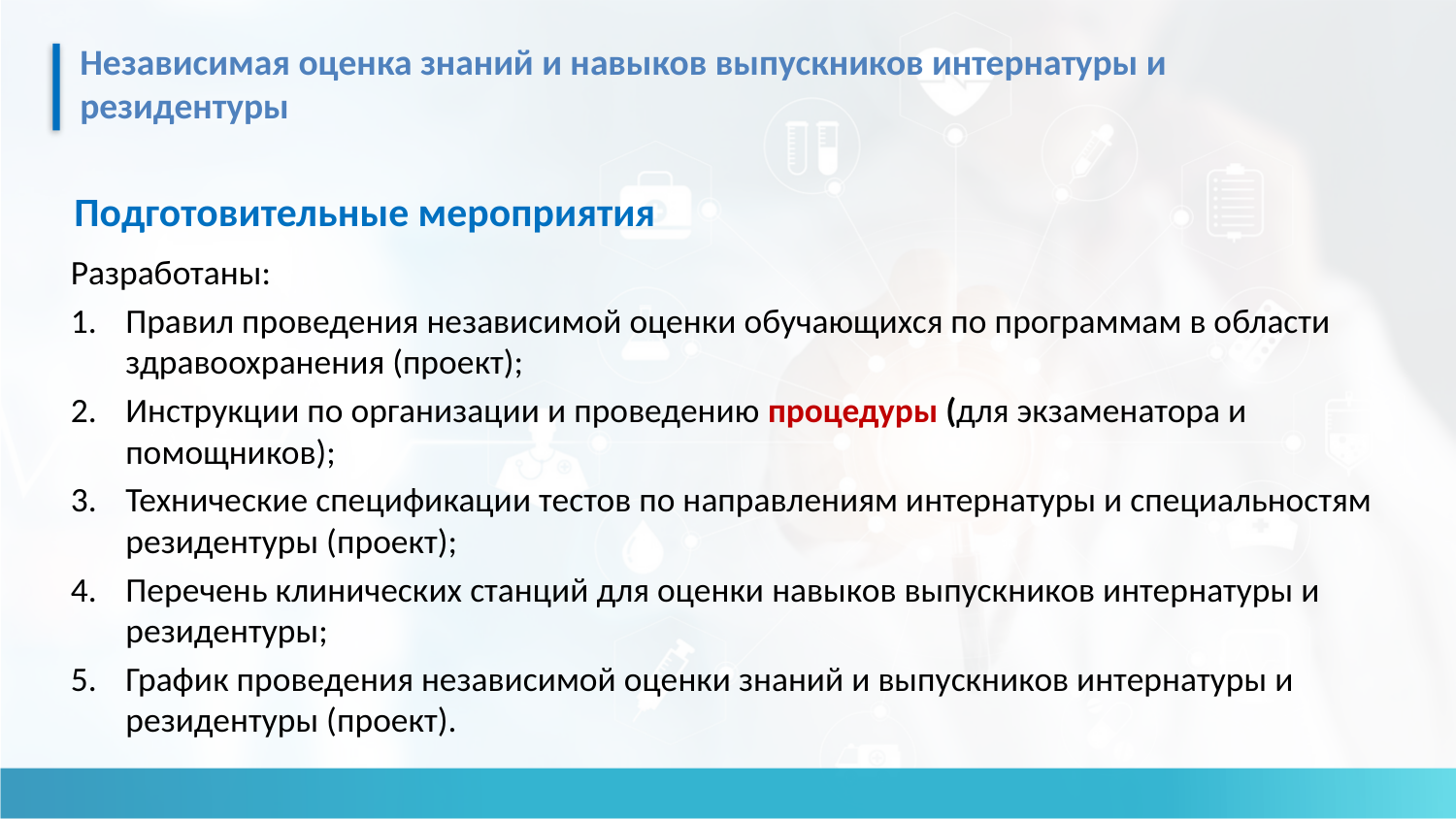

Независимая оценка знаний и навыков выпускников интернатуры и резидентуры

Подготовительные мероприятия
Разработаны:
Правил проведения независимой оценки обучающихся по программам в области здравоохранения (проект);
Инструкции по организации и проведению процедуры (для экзаменатора и помощников);
Технические спецификации тестов по направлениям интернатуры и специальностям резидентуры (проект);
Перечень клинических станций для оценки навыков выпускников интернатуры и резидентуры;
График проведения независимой оценки знаний и выпускников интернатуры и резидентуры (проект).